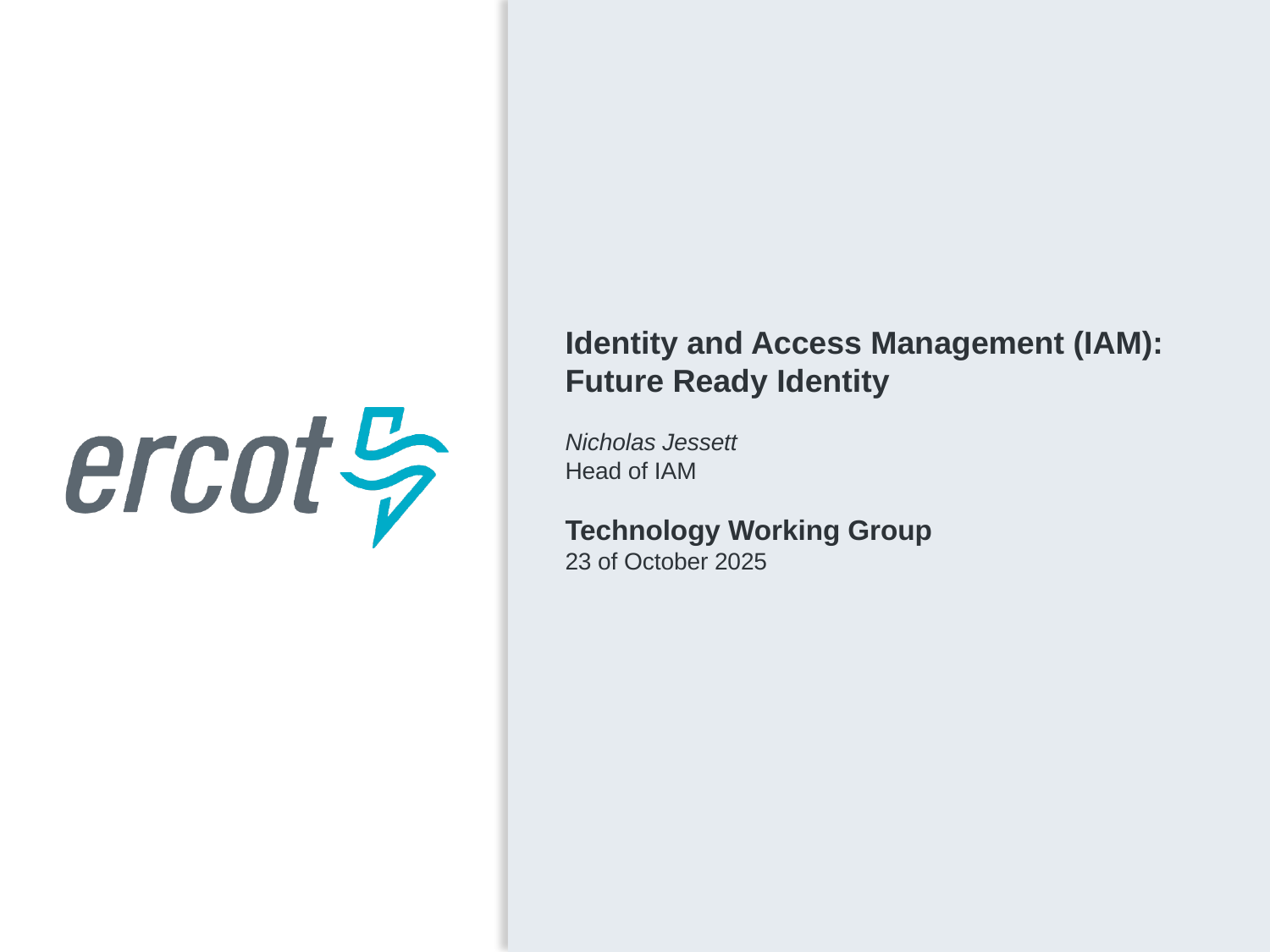

Identity and Access Management (IAM): Future Ready Identity

Nicholas Jessett
Head of IAM

Technology Working Group
23 of October 2025